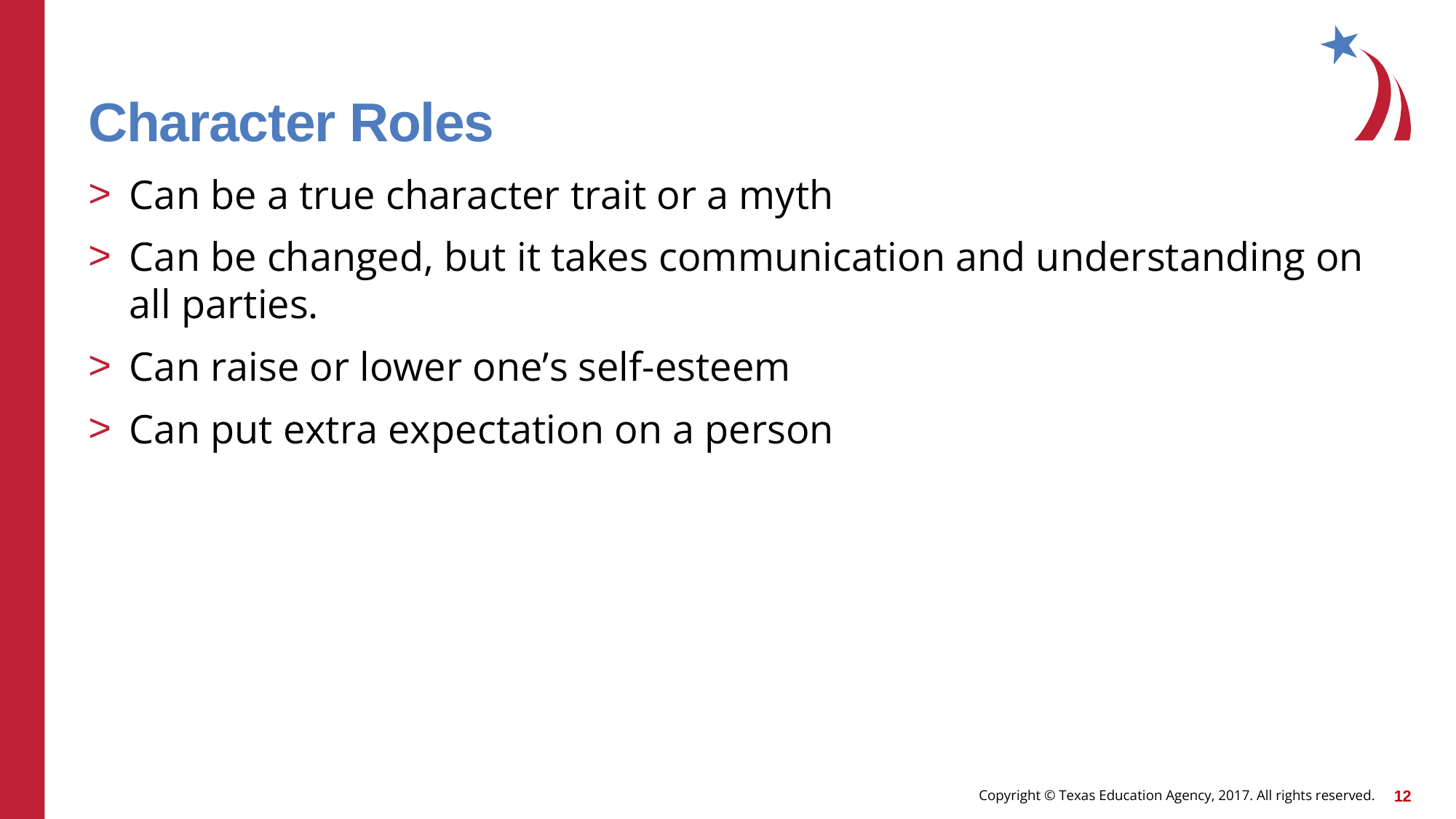

# Character Roles
Can be a true character trait or a myth
Can be changed, but it takes communication and understanding on all parties.
Can raise or lower one’s self-esteem
Can put extra expectation on a person